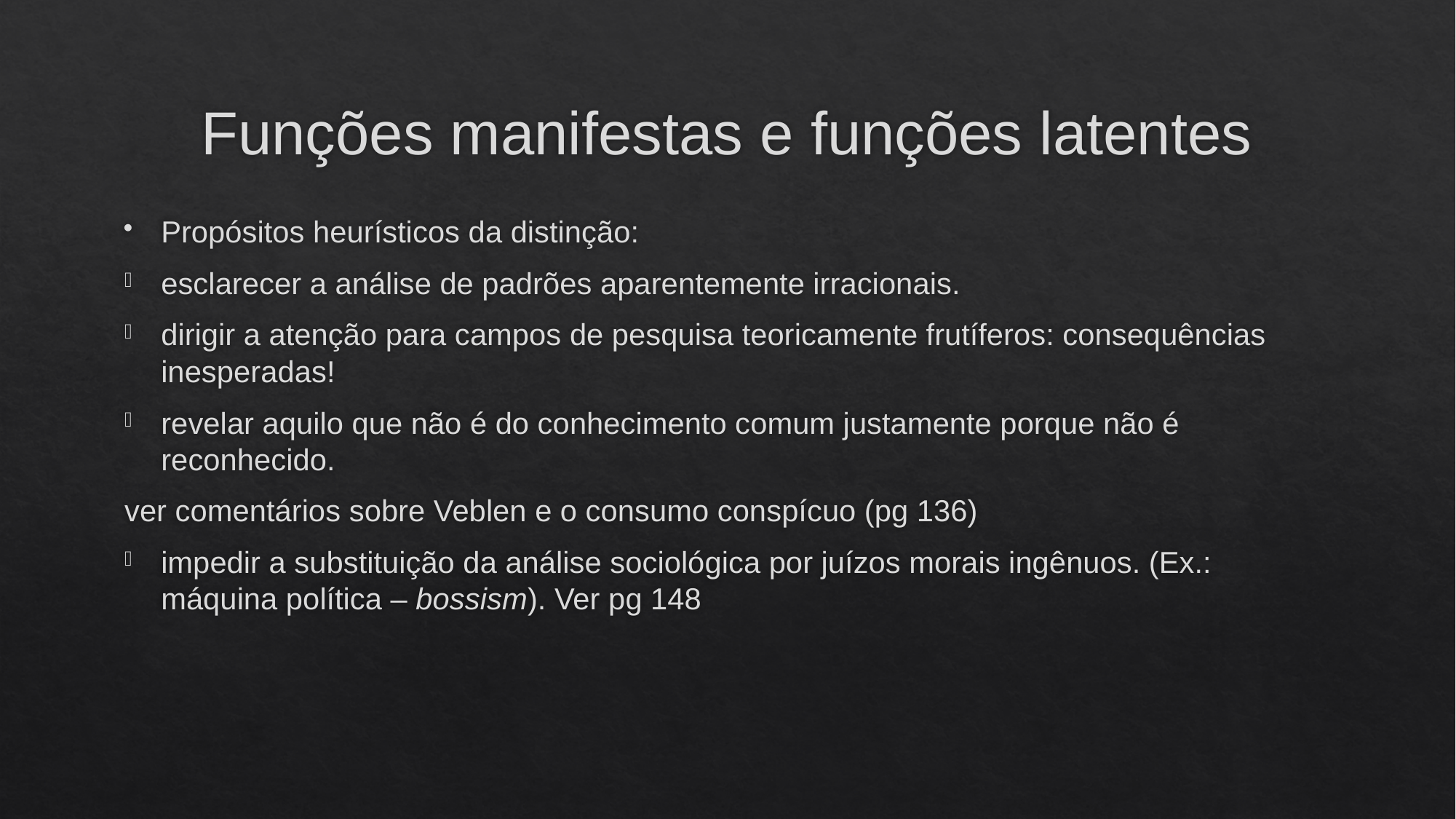

# Funções manifestas e funções latentes
Propósitos heurísticos da distinção:
esclarecer a análise de padrões aparentemente irracionais.
dirigir a atenção para campos de pesquisa teoricamente frutíferos: consequências inesperadas!
revelar aquilo que não é do conhecimento comum justamente porque não é reconhecido.
ver comentários sobre Veblen e o consumo conspícuo (pg 136)
impedir a substituição da análise sociológica por juízos morais ingênuos. (Ex.: máquina política – bossism). Ver pg 148